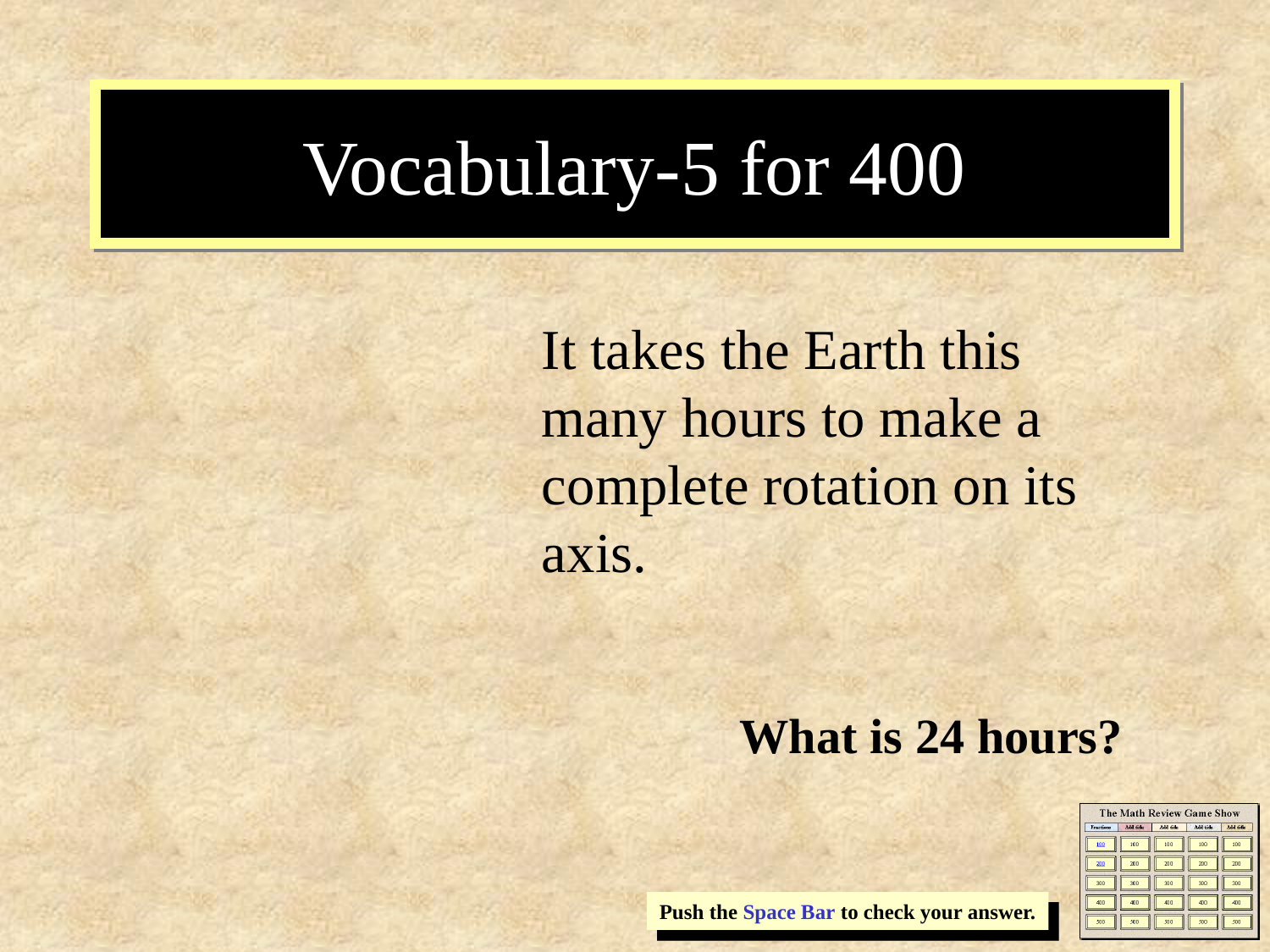

# Vocabulary-5 for 400
It takes the Earth this many hours to make a complete rotation on its axis.
What is 24 hours?
Push the Space Bar to check your answer.